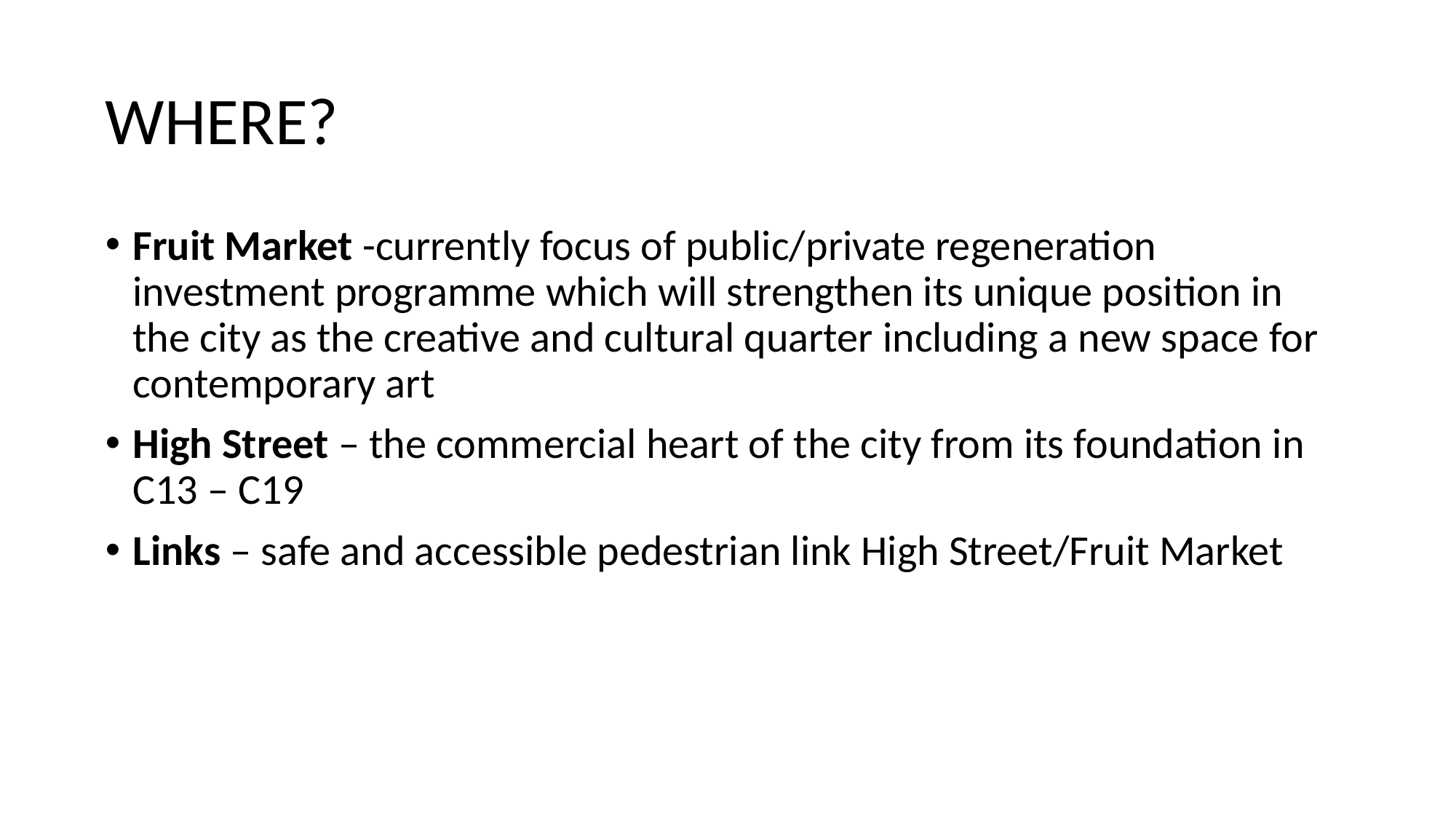

# WHERE?
Fruit Market -currently focus of public/private regeneration investment programme which will strengthen its unique position in the city as the creative and cultural quarter including a new space for contemporary art
High Street – the commercial heart of the city from its foundation in C13 – C19
Links – safe and accessible pedestrian link High Street/Fruit Market